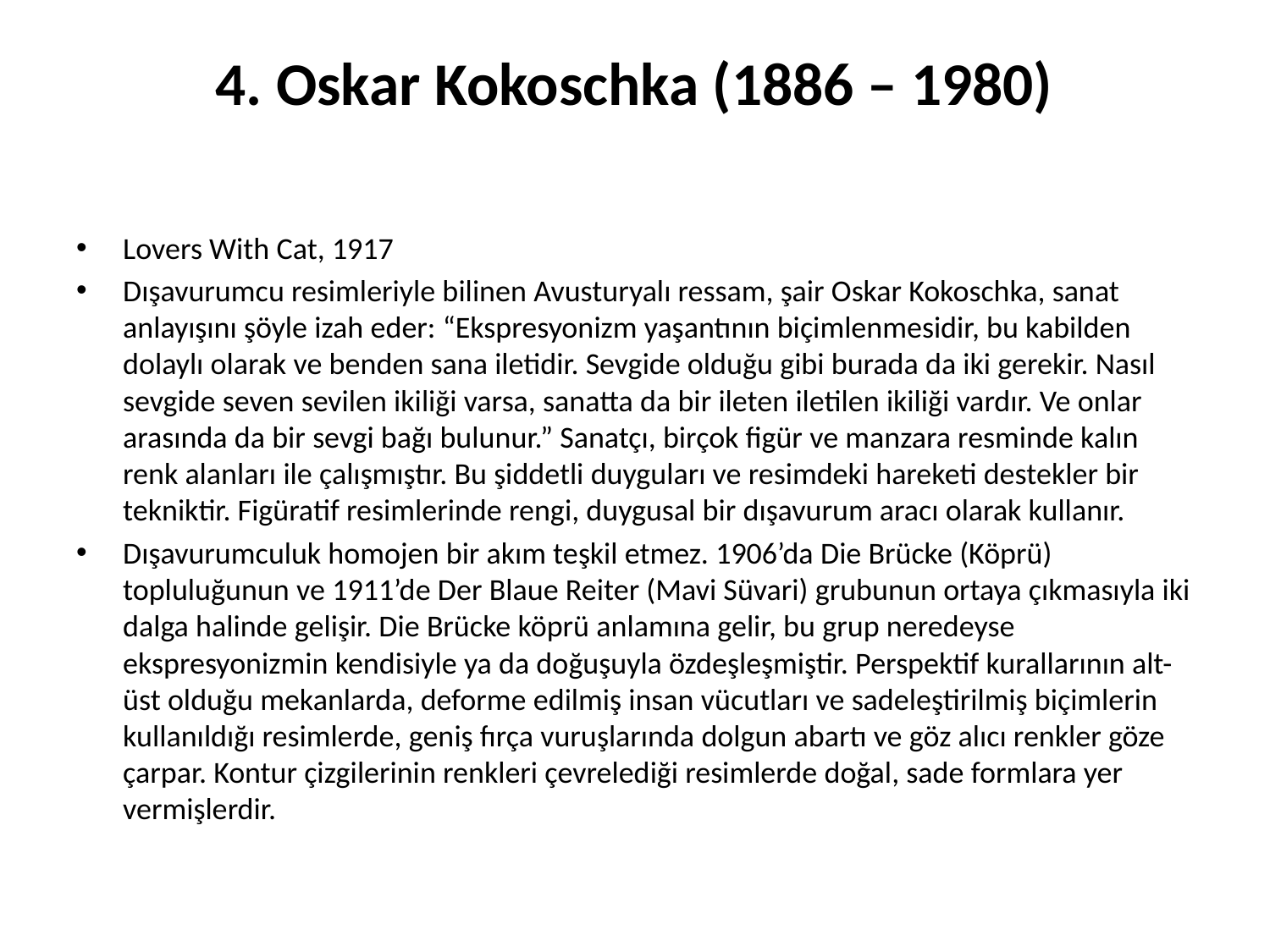

# 4. Oskar Kokoschka (1886 – 1980)
Lovers With Cat, 1917
Dışavurumcu resimleriyle bilinen Avusturyalı ressam, şair Oskar Kokoschka, sanat anlayışını şöyle izah eder: “Ekspresyonizm yaşantının biçimlenmesidir, bu kabilden dolaylı olarak ve benden sana iletidir. Sevgide olduğu gibi burada da iki gerekir. Nasıl sevgide seven sevilen ikiliği varsa, sanatta da bir ileten iletilen ikiliği vardır. Ve onlar arasında da bir sevgi bağı bulunur.” Sanatçı, birçok figür ve manzara resminde kalın renk alanları ile çalışmıştır. Bu şiddetli duyguları ve resimdeki hareketi destekler bir tekniktir. Figüratif resimlerinde rengi, duygusal bir dışavurum aracı olarak kullanır.
Dışavurumculuk homojen bir akım teşkil etmez. 1906’da Die Brücke (Köprü) topluluğunun ve 1911’de Der Blaue Reiter (Mavi Süvari) grubunun ortaya çıkmasıyla iki dalga halinde gelişir. Die Brücke köprü anlamına gelir, bu grup neredeyse ekspresyonizmin kendisiyle ya da doğuşuyla özdeşleşmiştir. Perspektif kurallarının alt-üst olduğu mekanlarda, deforme edilmiş insan vücutları ve sadeleştirilmiş biçimlerin kullanıldığı resimlerde, geniş fırça vuruşlarında dolgun abartı ve göz alıcı renkler göze çarpar. Kontur çizgilerinin renkleri çevrelediği resimlerde doğal, sade formlara yer vermişlerdir.